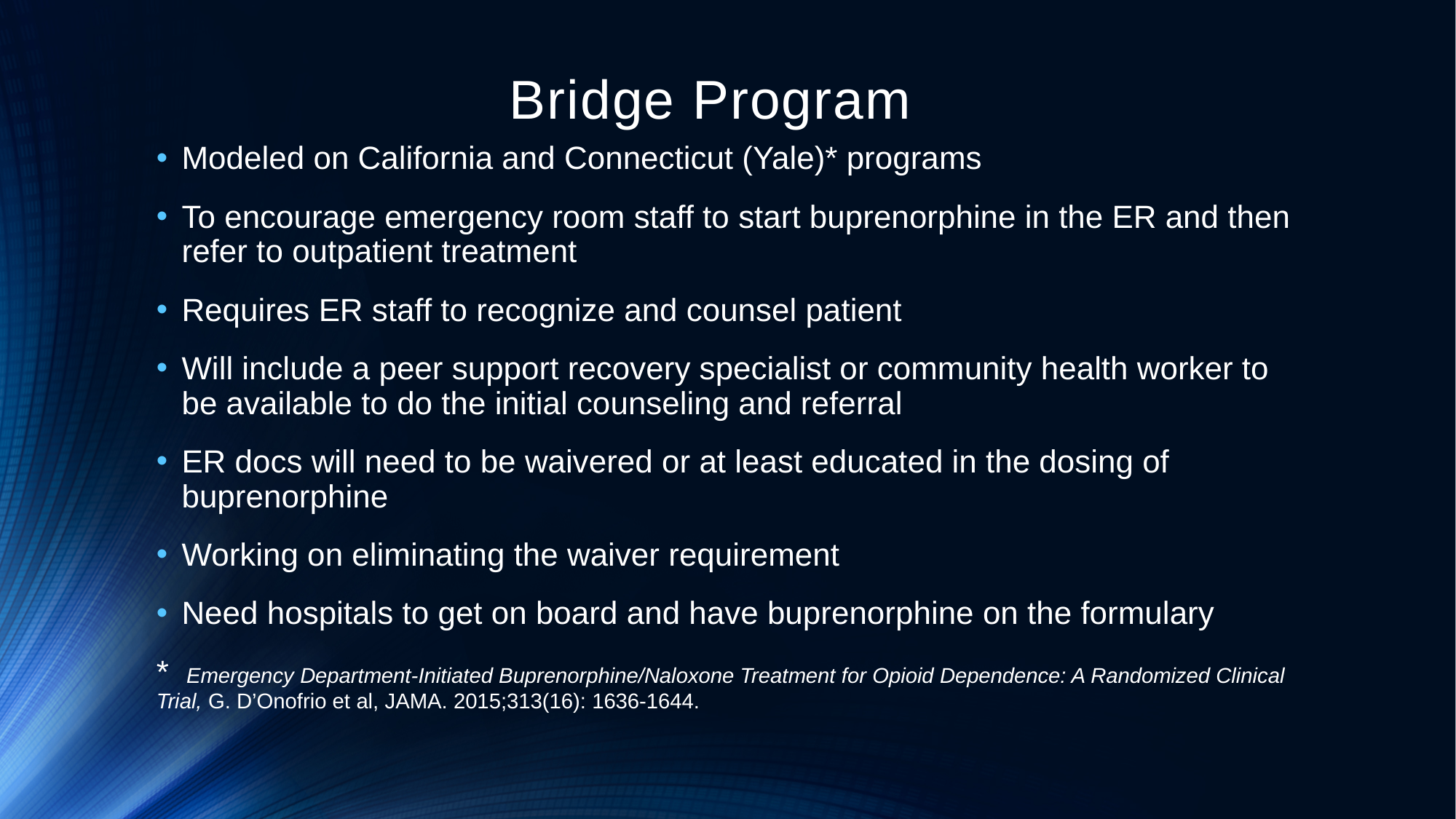

# Bridge Program
Modeled on California and Connecticut (Yale)* programs
To encourage emergency room staff to start buprenorphine in the ER and then refer to outpatient treatment
Requires ER staff to recognize and counsel patient
Will include a peer support recovery specialist or community health worker to be available to do the initial counseling and referral
ER docs will need to be waivered or at least educated in the dosing of buprenorphine
Working on eliminating the waiver requirement
Need hospitals to get on board and have buprenorphine on the formulary
*  Emergency Department-Initiated Buprenorphine/Naloxone Treatment for Opioid Dependence: A Randomized Clinical Trial, G. D’Onofrio et al, JAMA. 2015;313(16): 1636-1644.